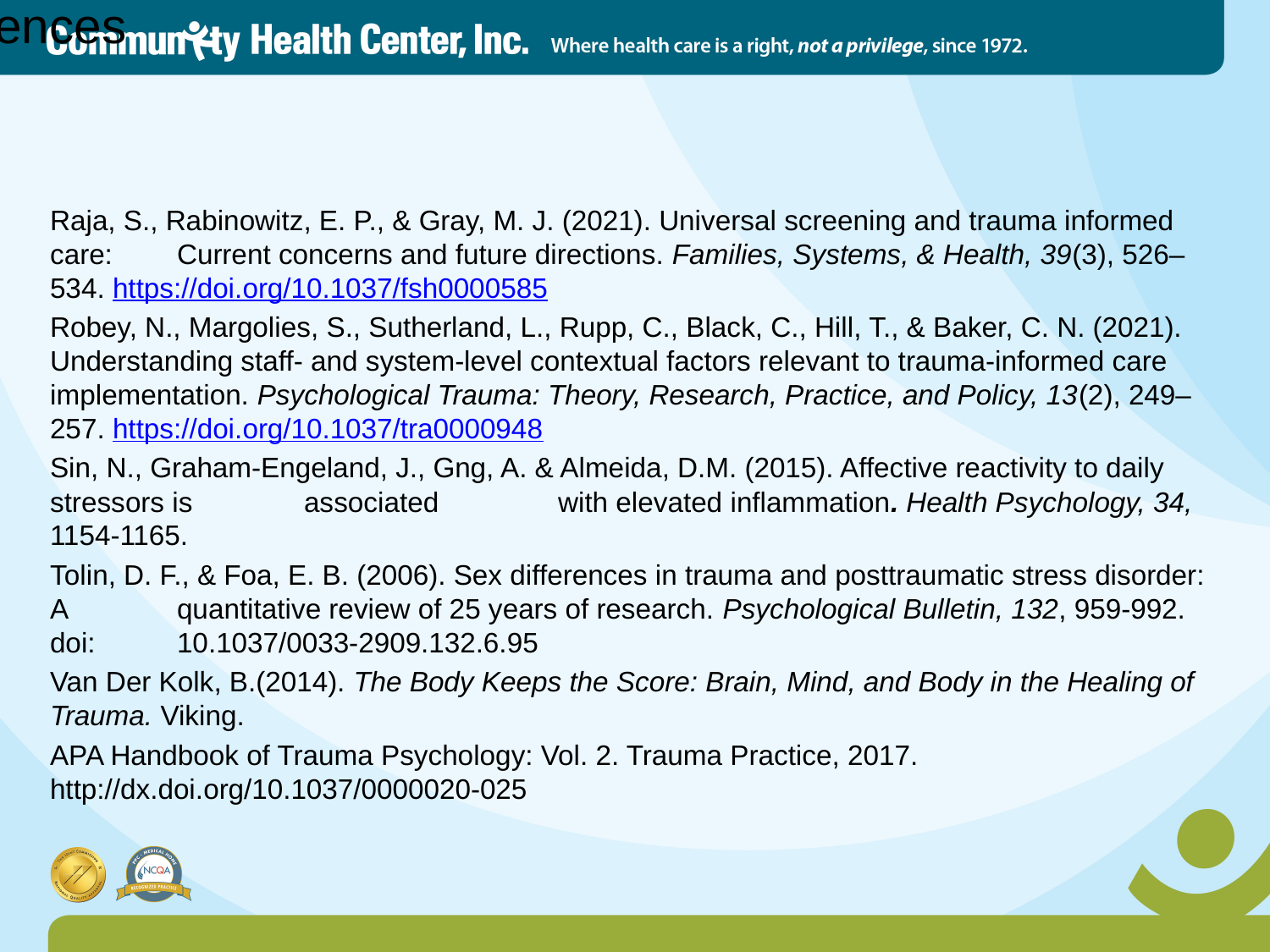

# References
Raja, S., Rabinowitz, E. P., & Gray, M. J. (2021). Universal screening and trauma informed care:	Current concerns and future directions. Families, Systems, & Health, 39(3), 526–	534. https://doi.org/10.1037/fsh0000585
Robey, N., Margolies, S., Sutherland, L., Rupp, C., Black, C., Hill, T., & Baker, C. N. (2021). 	Understanding staff- and system-level contextual factors relevant to trauma-informed care	 implementation. Psychological Trauma: Theory, Research, Practice, and Policy, 13(2), 249–	257. https://doi.org/10.1037/tra0000948
Sin, N., Graham-Engeland, J., Gng, A. & Almeida, D.M. (2015). Affective reactivity to daily stressors is 	associated 	with elevated inflammation. Health Psychology, 34, 1154-1165.
Tolin, D. F., & Foa, E. B. (2006). Sex differences in trauma and posttraumatic stress disorder: A 	quantitative review of 25 years of research. Psychological Bulletin, 132, 959-992. doi: 	10.1037/0033-2909.132.6.95
Van Der Kolk, B.(2014). The Body Keeps the Score: Brain, Mind, and Body in the Healing of Trauma. Viking.
APA Handbook of Trauma Psychology: Vol. 2. Trauma Practice, 2017. 	http://dx.doi.org/10.1037/0000020-025